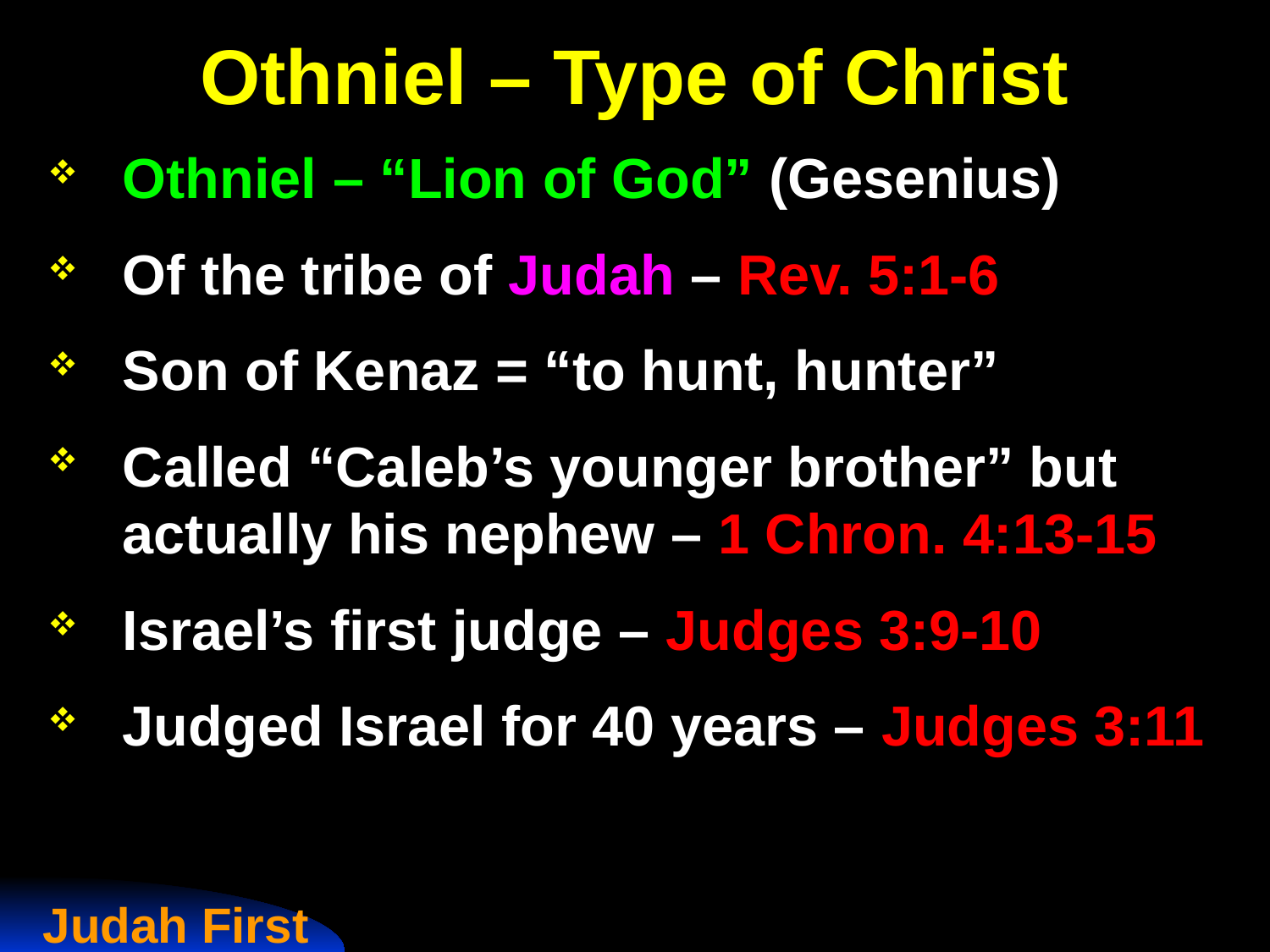

# Othniel – Type of Christ
Othniel – “Lion of God” (Gesenius)
Of the tribe of Judah – Rev. 5:1-6
Son of Kenaz = “to hunt, hunter”
Called “Caleb’s younger brother” but actually his nephew – 1 Chron. 4:13-15
Israel’s first judge – Judges 3:9-10
Judged Israel for 40 years – Judges 3:11

Judah First